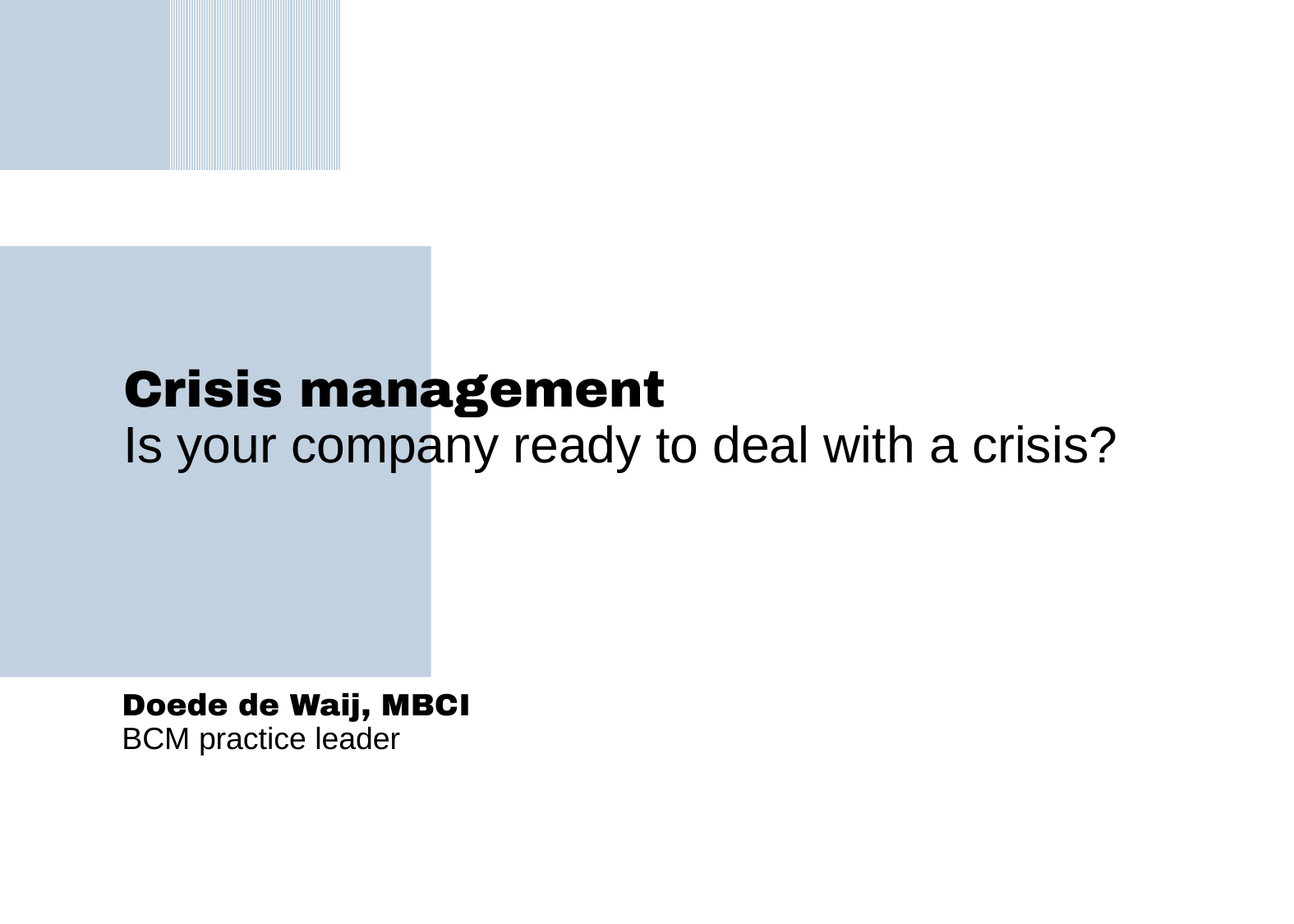

# Crisis management Is your company ready to deal with a crisis?
Doede de Waij, MBCI
BCM practice leader